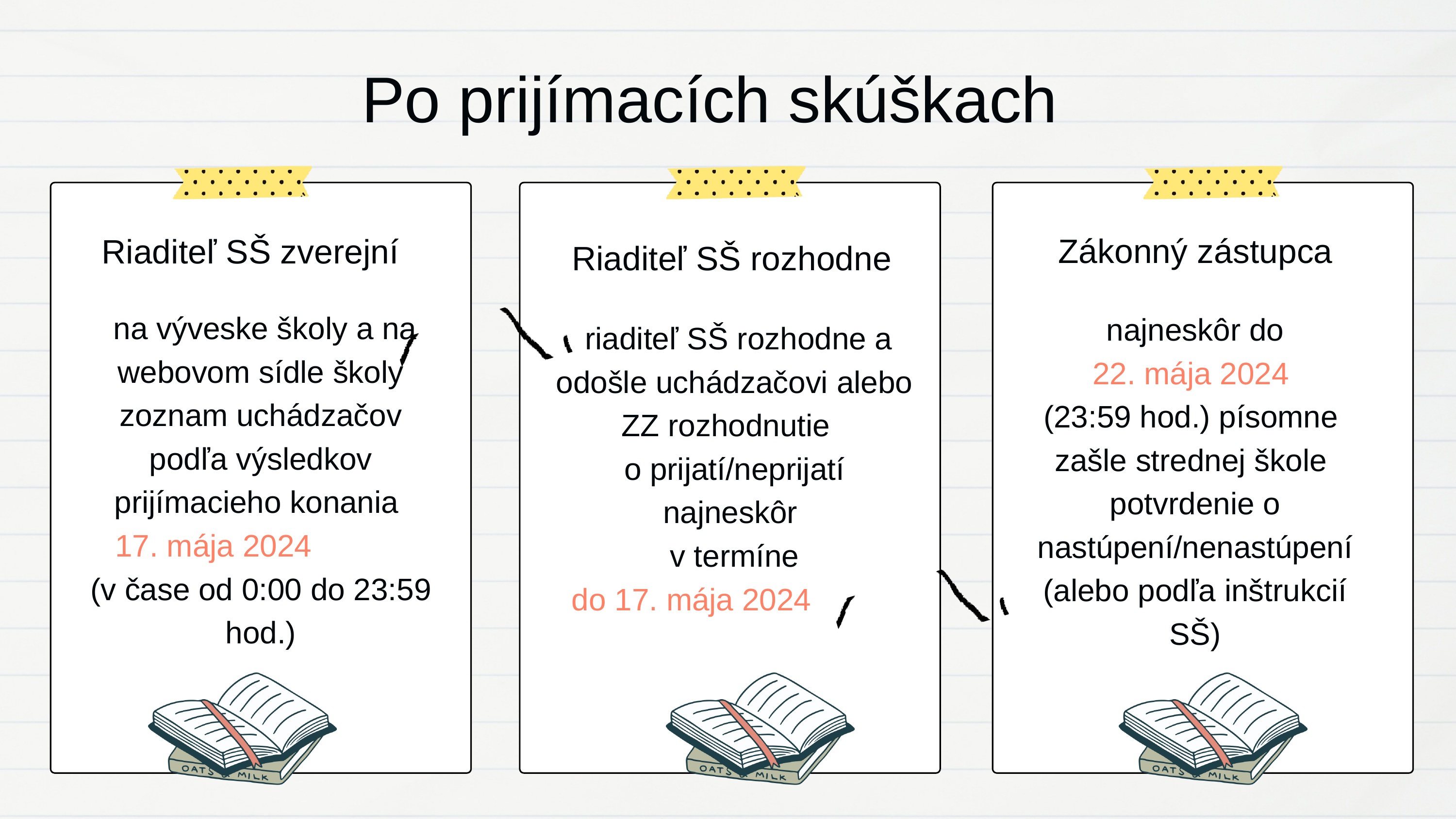

Po prijímacích skúškach

Zákonný zástupca
Riaditeľ SŠ zverejní
Riaditeľ SŠ rozhodne

 na výveske školy a na webovom sídle školy zoznam uchádzačov podľa výsledkov prijímacieho konania
17. mája 2024
(v čase od 0:00 do 23:59 hod.)

 najneskôr do
22. mája 2024
(23:59 hod.) písomne
zašle strednej škole
potvrdenie o nastúpení/nenastúpení
(alebo podľa inštrukcií SŠ)

 riaditeľ SŠ rozhodne a odošle uchádzačovi alebo ZZ rozhodnutie
o prijatí/neprijatí najneskôr
v termíne
 do 17. mája 2024